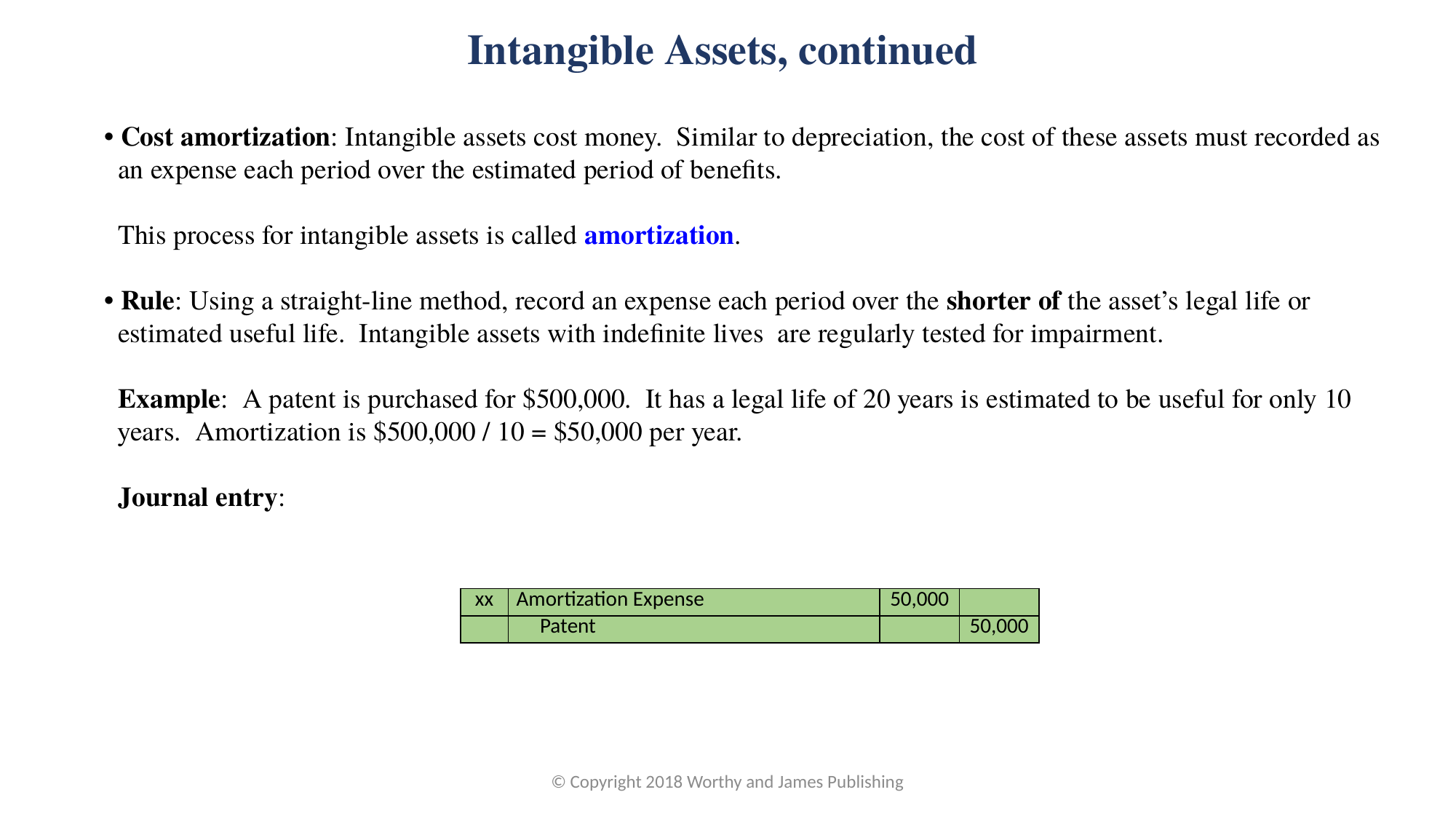

Intangible Assets, continued
• Cost amortization: Intangible assets cost money.  Similar to depreciation, the cost of these assets must recorded as an expense each period over the estimated period of benefits.

  This process for intangible assets is called amortization.

• Rule: Using a straight-line method, record an expense each period over the shorter of the asset’s legal life or estimated useful life.  Intangible assets with indefinite lives  are regularly tested for impairment.

   Example:  A patent is purchased for $500,000.  It has a legal life of 20 years is estimated to be useful for only 10   years.  Amortization is $500,000 / 10 = $50,000 per year.

   Journal entry:
| xx | Amortization Expense | 50,000 |  |
| --- | --- | --- | --- |
|  | Patent |  | 50,000 |
© Copyright 2018 Worthy and James Publishing